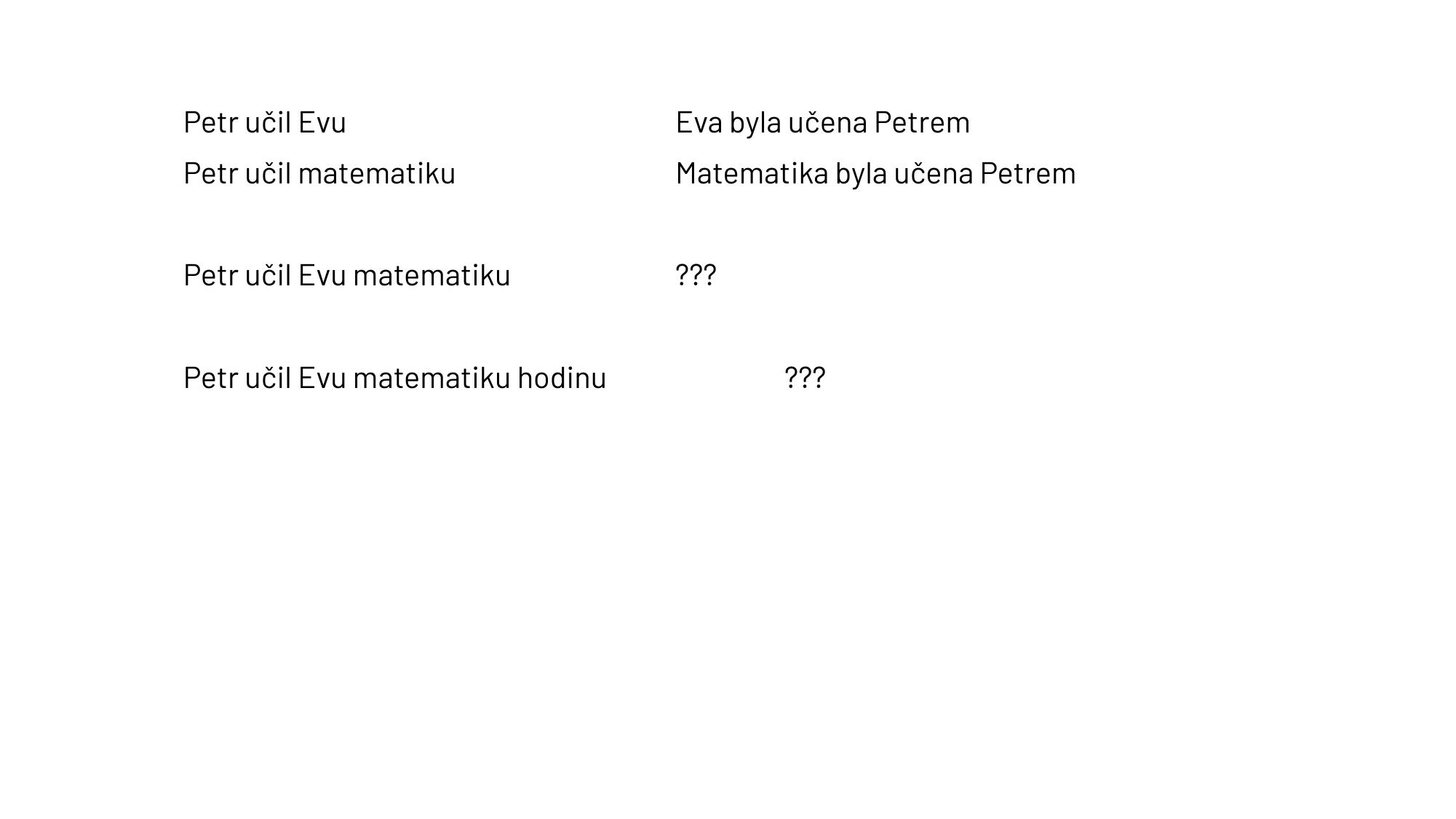

Petr učil Evu				Eva byla učena Petrem
Petr učil matematiku			Matematika byla učena Petrem

Petr učil Evu matematiku		???

Petr učil Evu matematiku hodinu		???